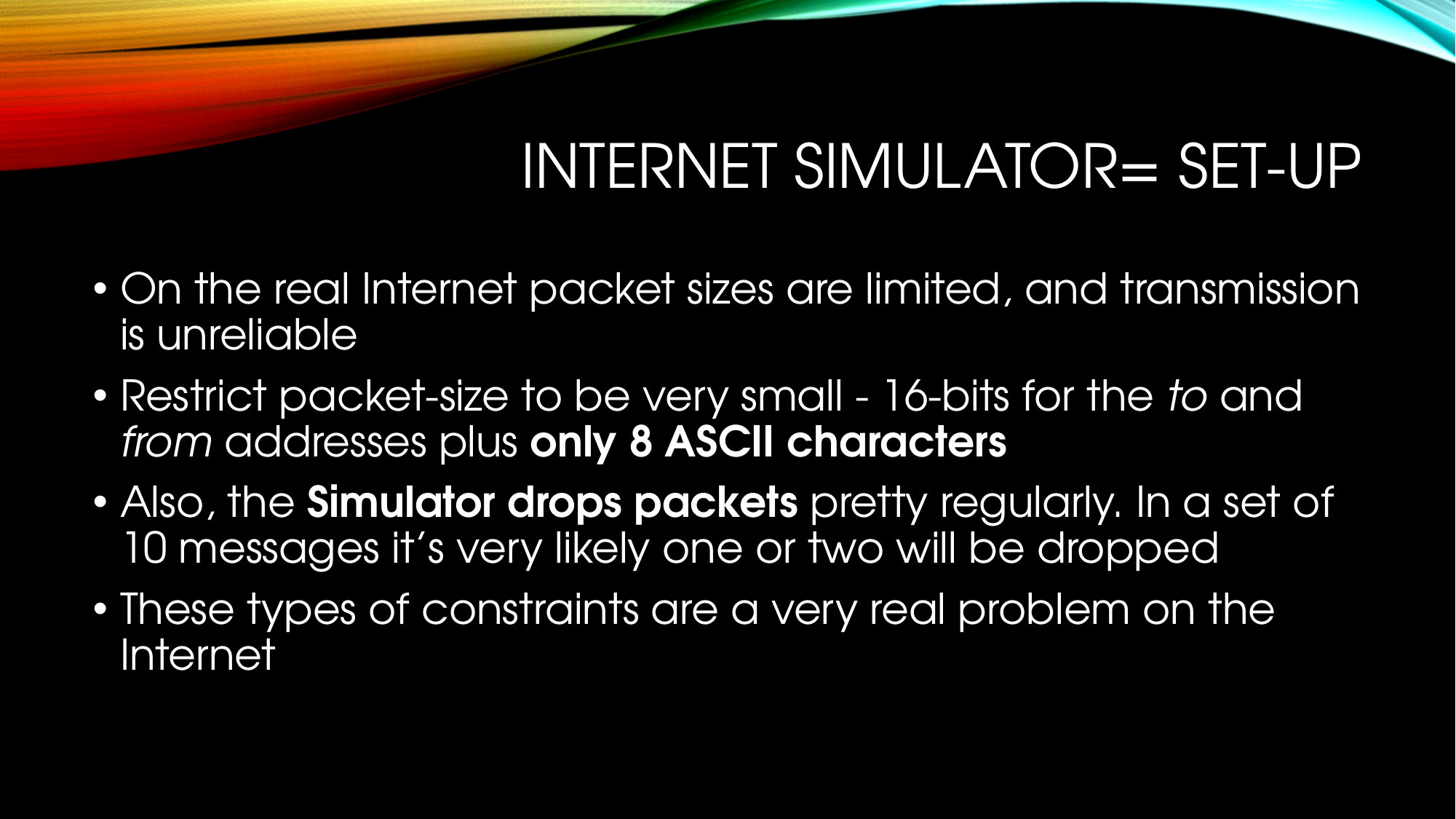

# Internet Simulator= Set-Up
On the real Internet packet sizes are limited, and transmission is unreliable
Restrict packet-size to be very small - 16-bits for the to and from addresses plus only 8 ASCII characters
Also, the Simulator drops packets pretty regularly. In a set of 10 messages it’s very likely one or two will be dropped
These types of constraints are a very real problem on the Internet